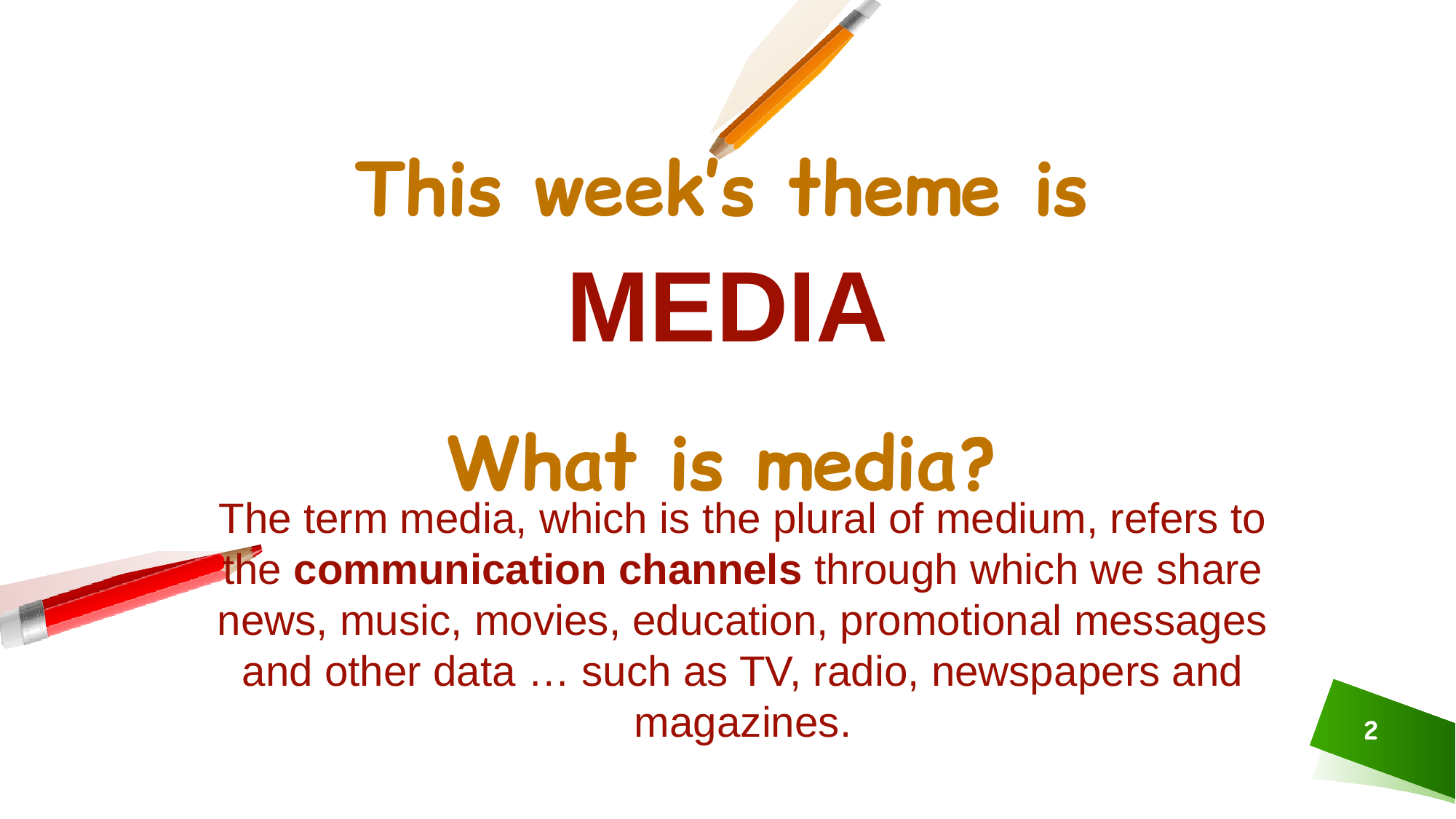

This week’s theme is
MEDIA
What is media?
The term media, which is the plural of medium, refers to the communication channels through which we share news, music, movies, education, promotional messages and other data … such as TV, radio, newspapers and magazines.
2